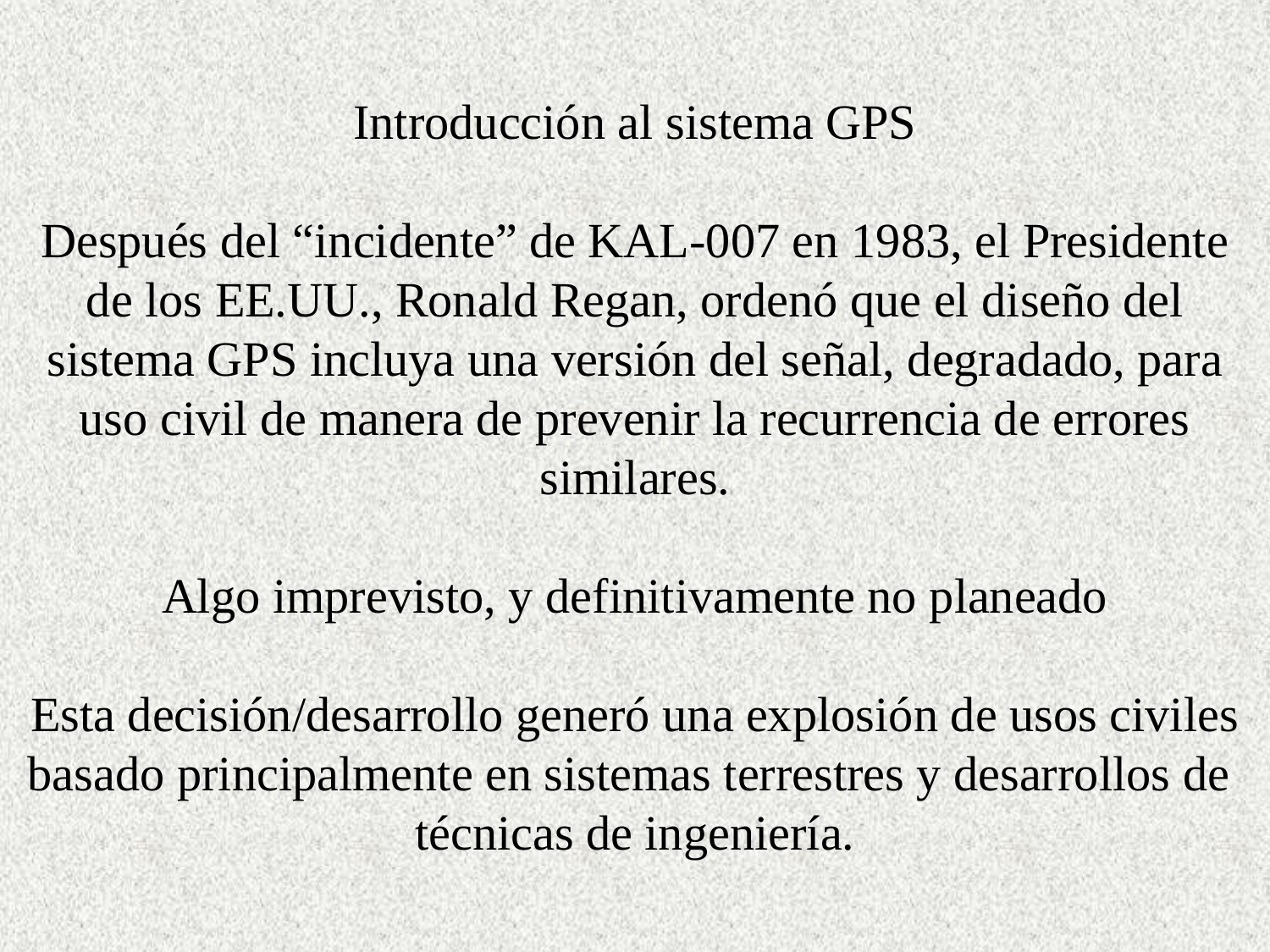

Introducción al sistema GPS

Después del “incidente” de KAL-007 en 1983, el Presidente de los EE.UU., Ronald Regan, ordenó que el diseño del sistema GPS incluya una versión del señal, degradado, para uso civil de manera de prevenir la recurrencia de errores similares.

Algo imprevisto, y definitivamente no planeado

Esta decisión/desarrollo generó una explosión de usos civiles basado principalmente en sistemas terrestres y desarrollos de  técnicas de ingeniería.